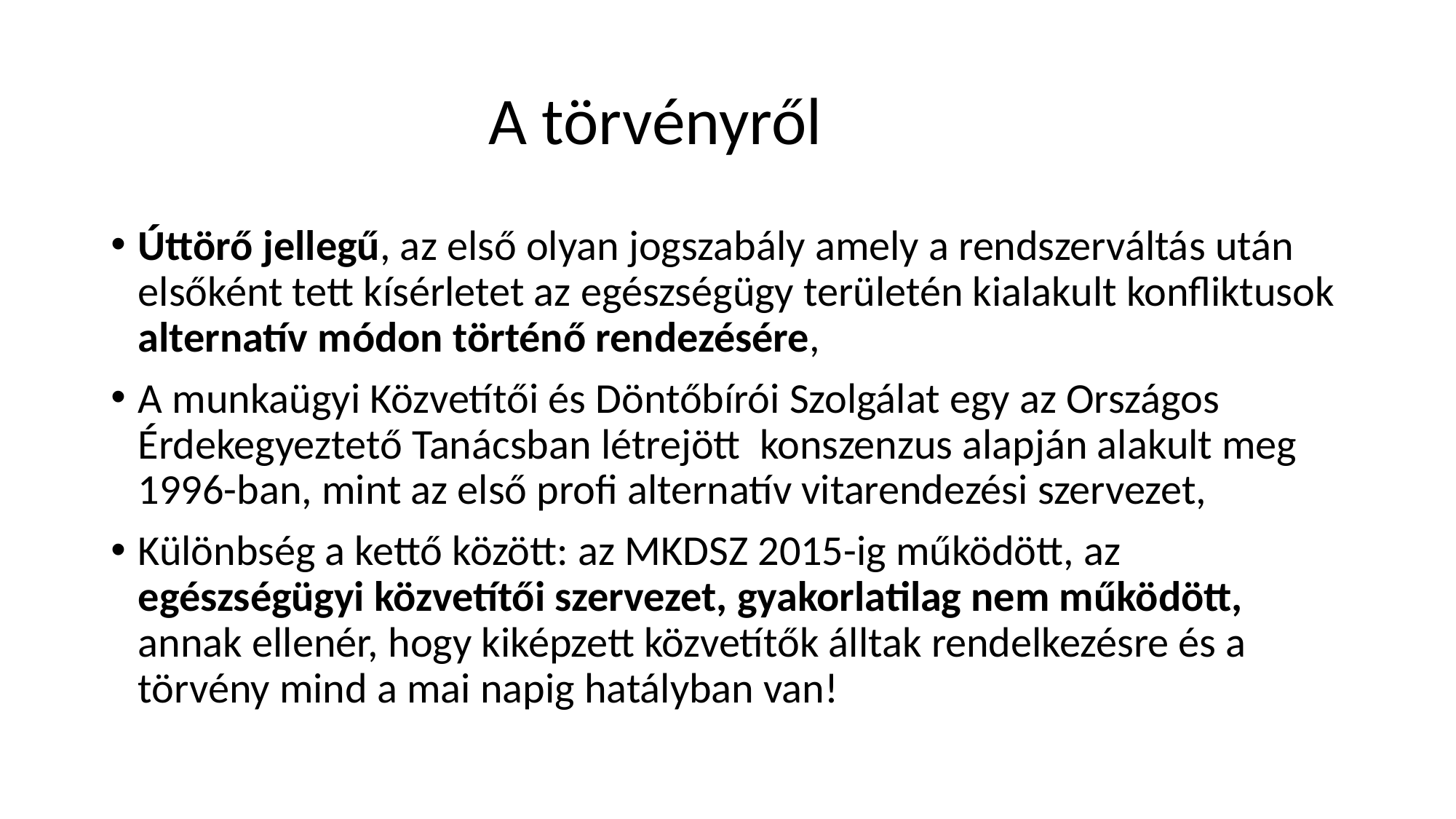

# A törvényről
Úttörő jellegű, az első olyan jogszabály amely a rendszerváltás után elsőként tett kísérletet az egészségügy területén kialakult konfliktusok alternatív módon történő rendezésére,
A munkaügyi Közvetítői és Döntőbírói Szolgálat egy az Országos Érdekegyeztető Tanácsban létrejött  konszenzus alapján alakult meg 1996-ban, mint az első profi alternatív vitarendezési szervezet,
Különbség a kettő között: az MKDSZ 2015-ig működött, az egészségügyi közvetítői szervezet, gyakorlatilag nem működött, annak ellenér, hogy kiképzett közvetítők álltak rendelkezésre és a törvény mind a mai napig hatályban van!